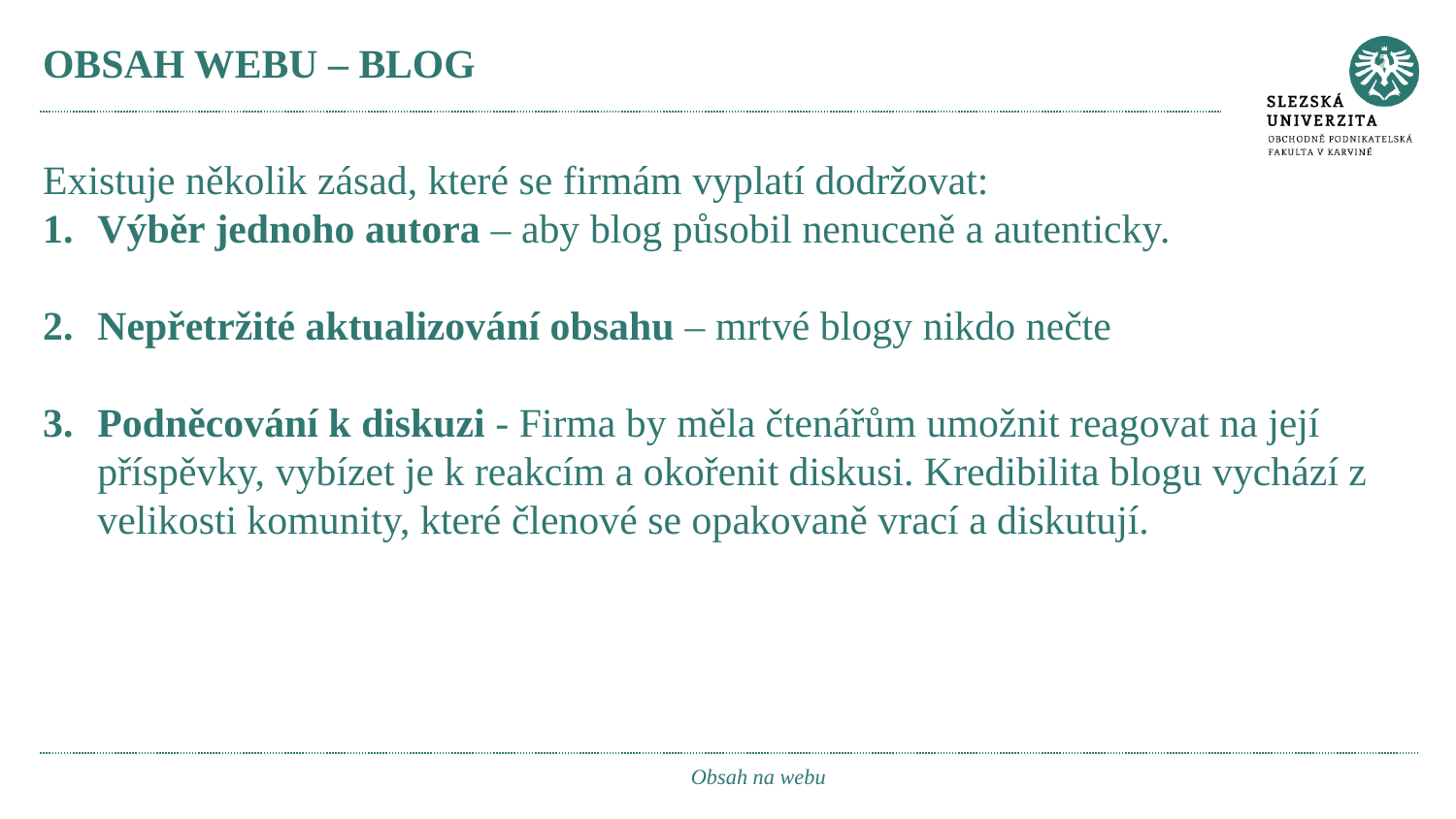

# OBSAH WEBU – BLOG
Existuje několik zásad, které se firmám vyplatí dodržovat:
Výběr jednoho autora – aby blog působil nenuceně a autenticky.
Nepřetržité aktualizování obsahu – mrtvé blogy nikdo nečte
Podněcování k diskuzi - Firma by měla čtenářům umožnit reagovat na její příspěvky, vybízet je k reakcím a okořenit diskusi. Kredibilita blogu vychází z velikosti komunity, které členové se opakovaně vrací a diskutují.

Obsah na webu